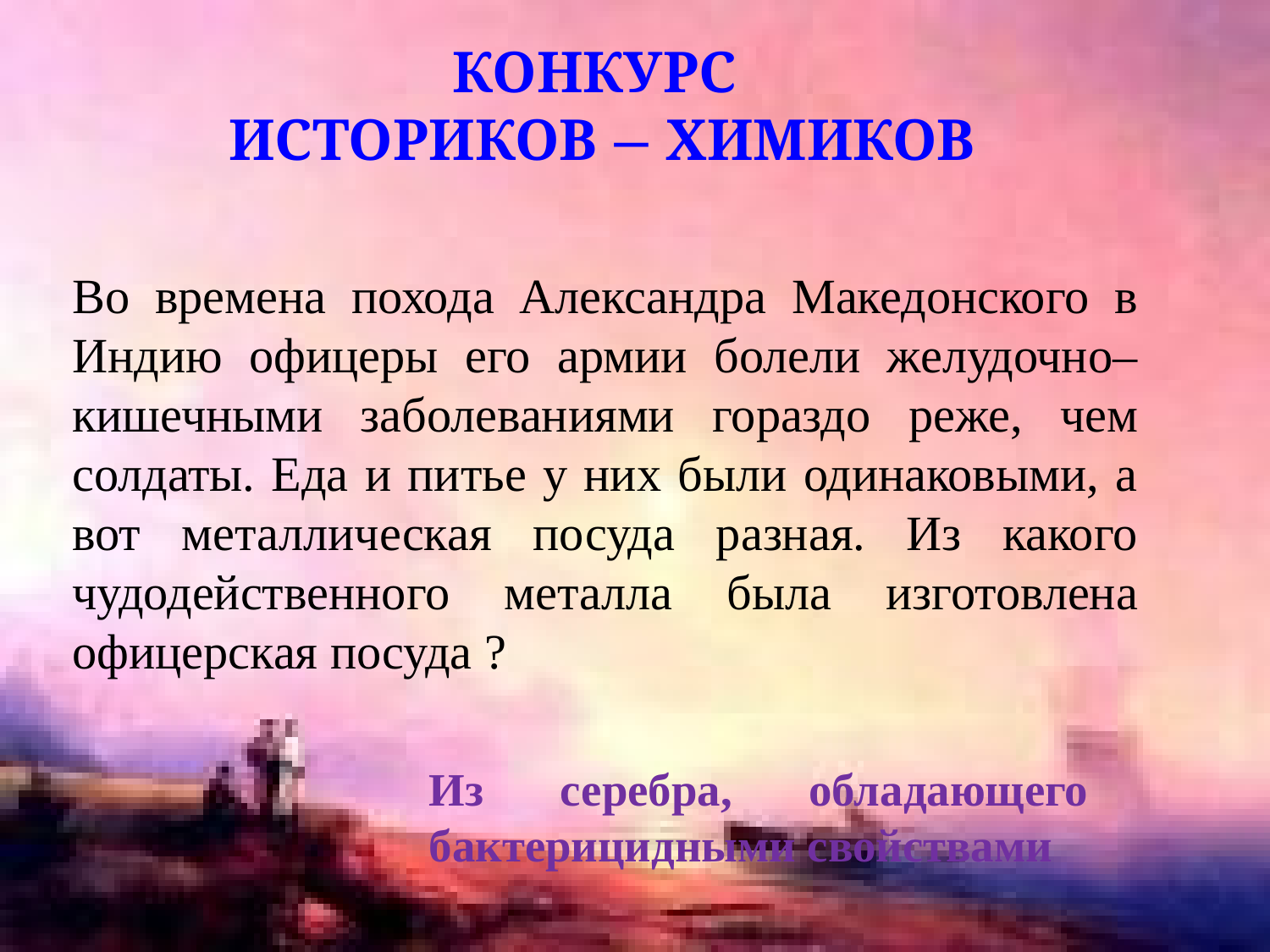

Конкурс
историков – химиков
Во времена похода Александра Македонского в Индию офицеры его армии болели желудочно– кишечными заболеваниями гораздо реже, чем солдаты. Еда и питье у них были одинаковыми, а вот металлическая посуда разная. Из какого чудодейственного металла была изготовлена офицерская посуда ?
Из серебра, обладающего бактерицидными свойствами